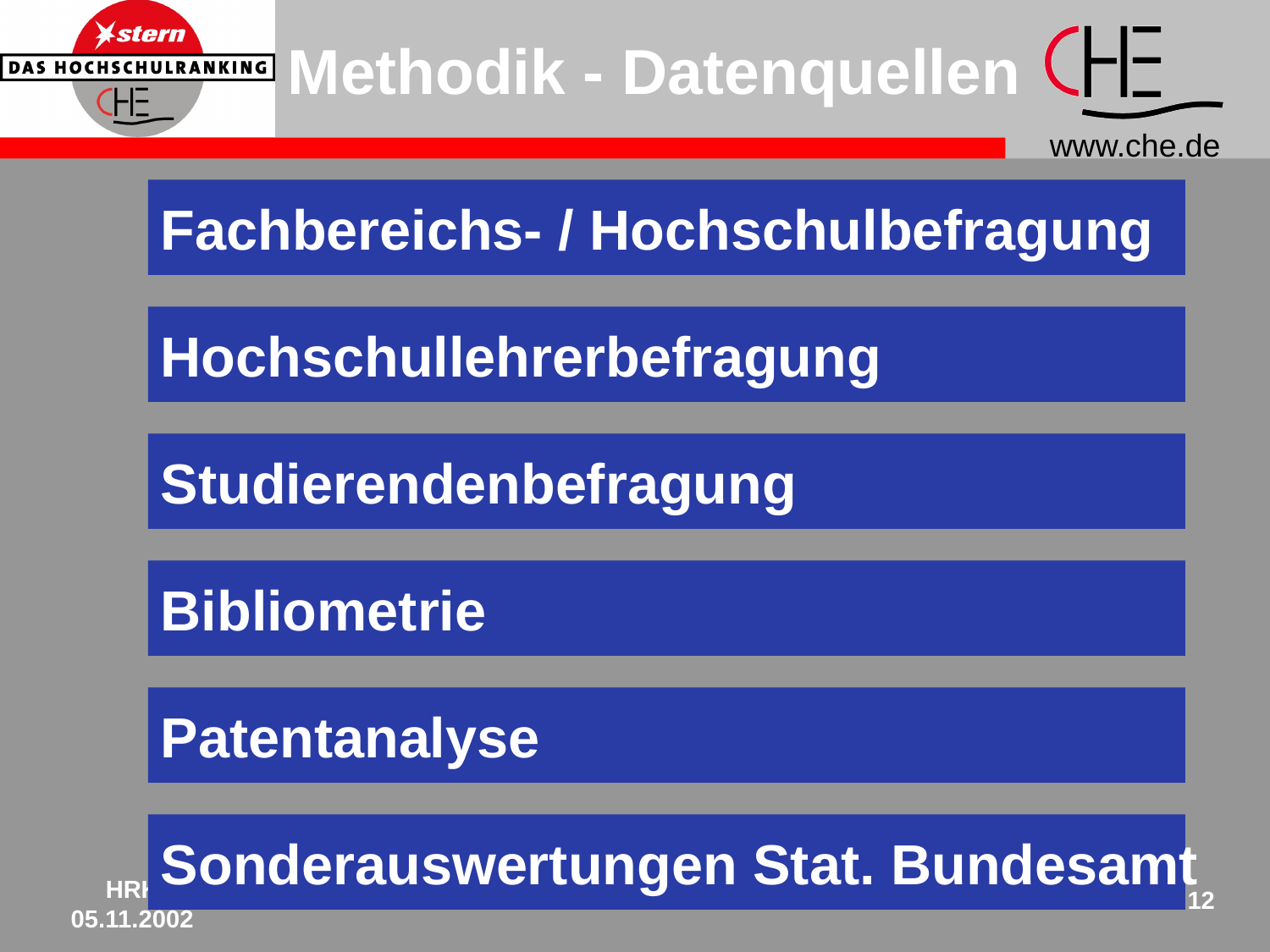

Methodik - Datenquellen
Fachbereichs- / Hochschulbefragung
Hochschullehrerbefragung
Studierendenbefragung
Bibliometrie
Patentanalyse
Sonderauswertungen Stat. Bundesamt
HRK
05.11.2002

12